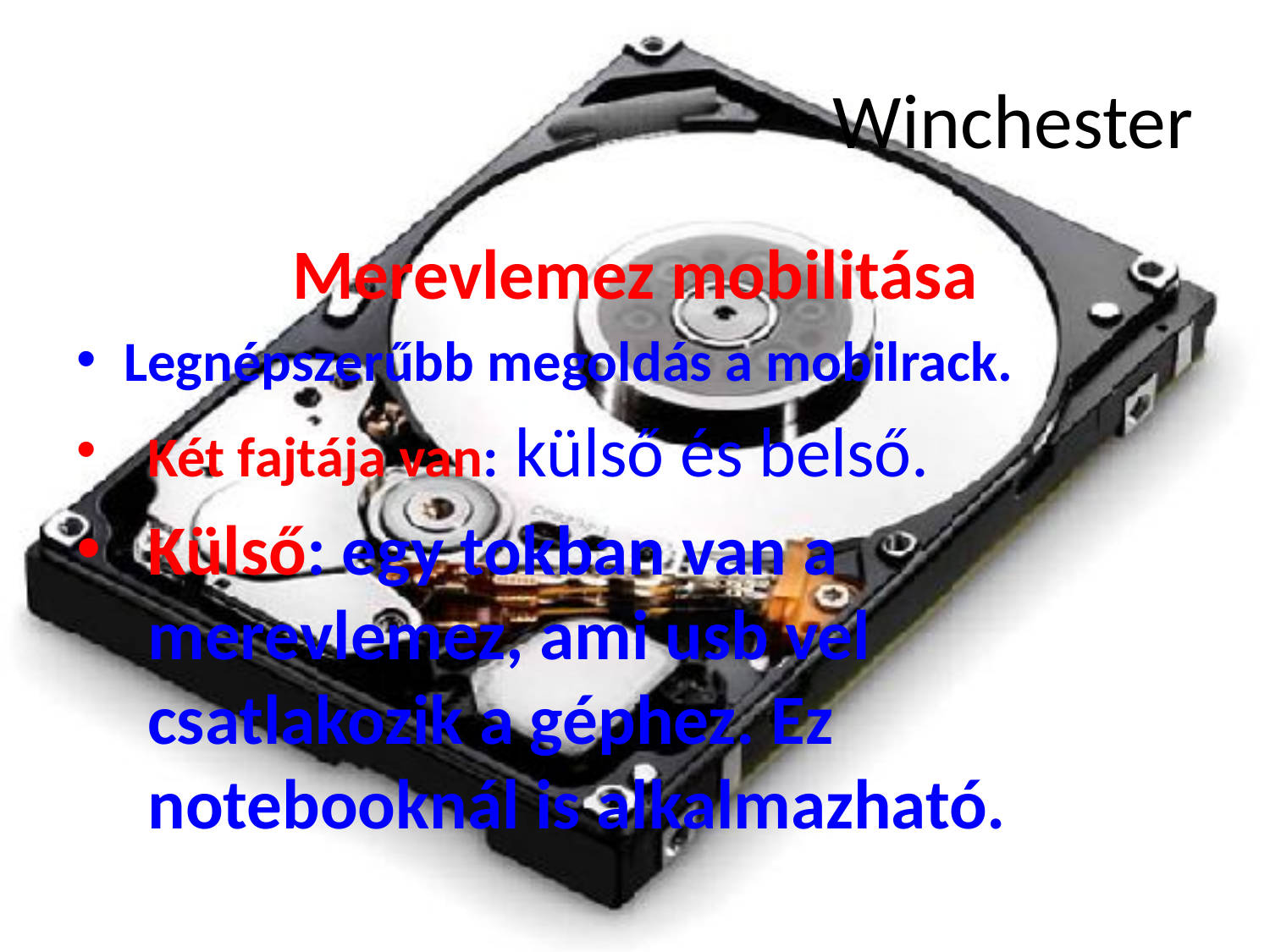

# Winchester
Merevlemez mobilitása
Legnépszerűbb megoldás a mobilrack.
Két fajtája van: külső és belső.
Külső: egy tokban van a merevlemez, ami usb vel csatlakozik a géphez. Ez notebooknál is alkalmazható.